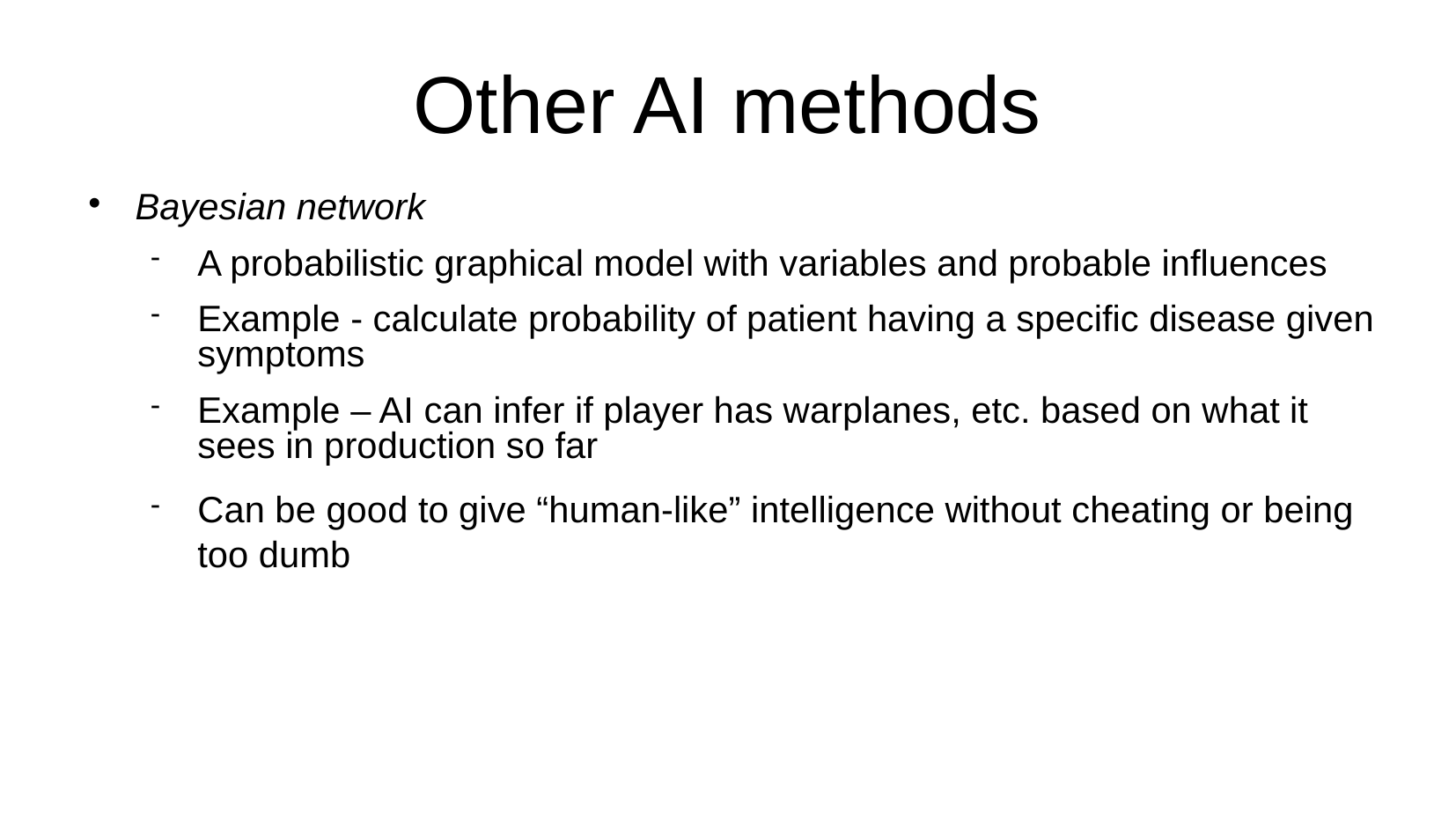

Other AI methods
Bayesian network
A probabilistic graphical model with variables and probable influences
Example - calculate probability of patient having a specific disease given symptoms
Example – AI can infer if player has warplanes, etc. based on what it sees in production so far
Can be good to give “human-like” intelligence without cheating or being too dumb